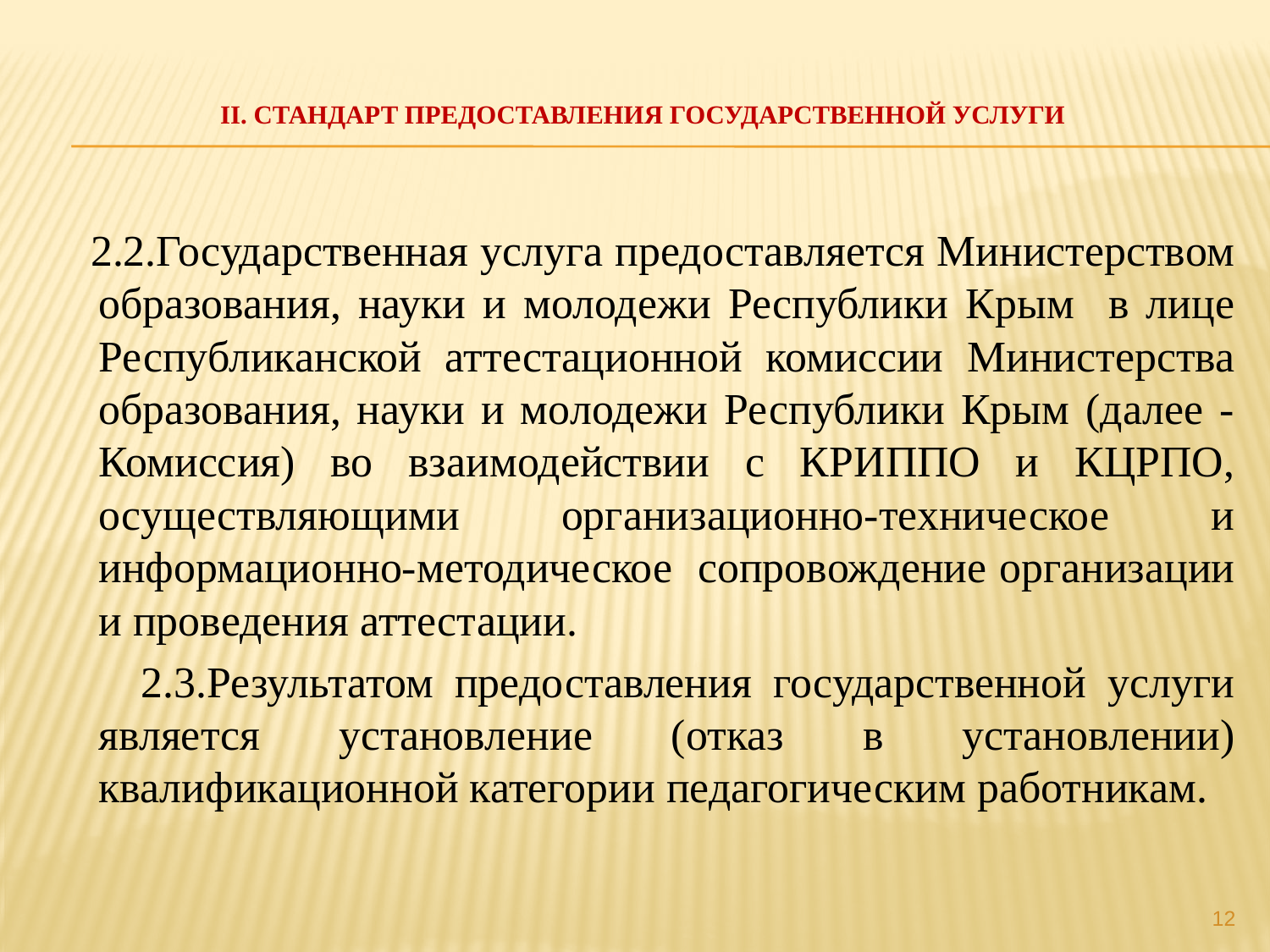

# II. Стандарт предоставления государственной услуги
   2.2.Государственная услуга предоставляется Министерством образования, науки и молодежи Республики Крым  в лице Республиканской аттестационной комиссии Министерства образования, науки и молодежи Республики Крым (далее - Комиссия) во взаимодействии с КРИППО и КЦРПО, осуществляющими организационно-техническое и информационно-методическое  сопровождение организации и проведения аттестации.
    2.3.Результатом предоставления государственной услуги является установление (отказ в установлении) квалификационной категории педагогическим работникам.

12